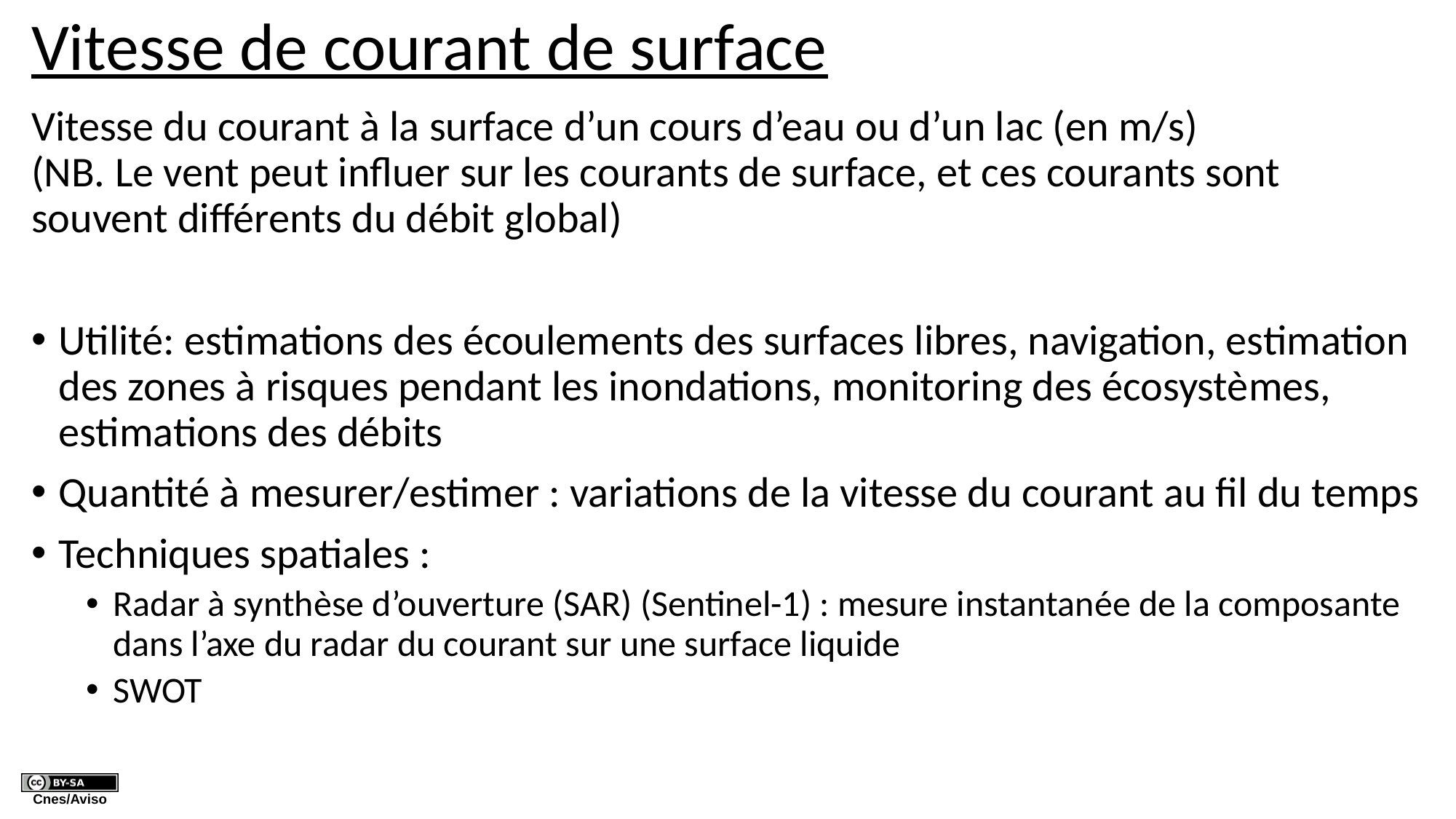

# Vitesse de courant de surface
Vitesse du courant à la surface d’un cours d’eau ou d’un lac (en m/s)
(NB. Le vent peut influer sur les courants de surface, et ces courants sont souvent différents du débit global)

Utilité: estimations des écoulements des surfaces libres, navigation, estimation des zones à risques pendant les inondations, monitoring des écosystèmes, estimations des débits
Quantité à mesurer/estimer : variations de la vitesse du courant au fil du temps
Techniques spatiales :
Radar à synthèse d’ouverture (SAR) (Sentinel-1) : mesure instantanée de la composante dans l’axe du radar du courant sur une surface liquide
SWOT